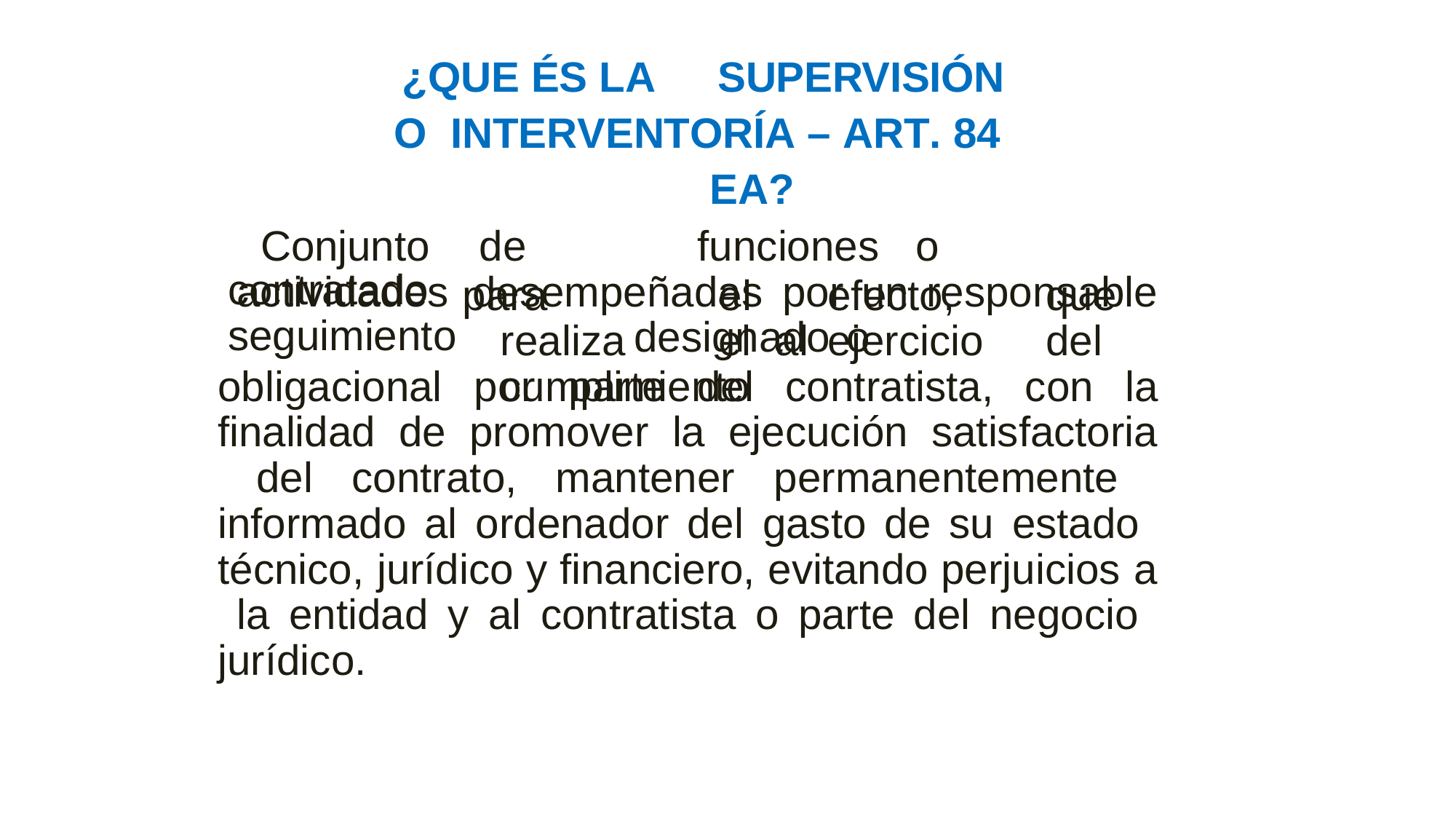

¿QUE ÉS LA	SUPERVISIÓN O  INTERVENTORÍA – ART. 84	EA?
Conjunto	de		funciones	o		actividades  desempeñadas	por un responsable	designado o
contratado  seguimiento
para		el	efecto,	que	realiza	el  al	ejercicio	del	cumplimiento
obligacional
por	parte	del	contratista,	con	la
finalidad de promover la ejecución satisfactoria  del contrato, mantener permanentemente  informado al ordenador del gasto de su estado  técnico, jurídico y financiero, evitando perjuicios a  la entidad y al contratista o parte del negocio  jurídico.